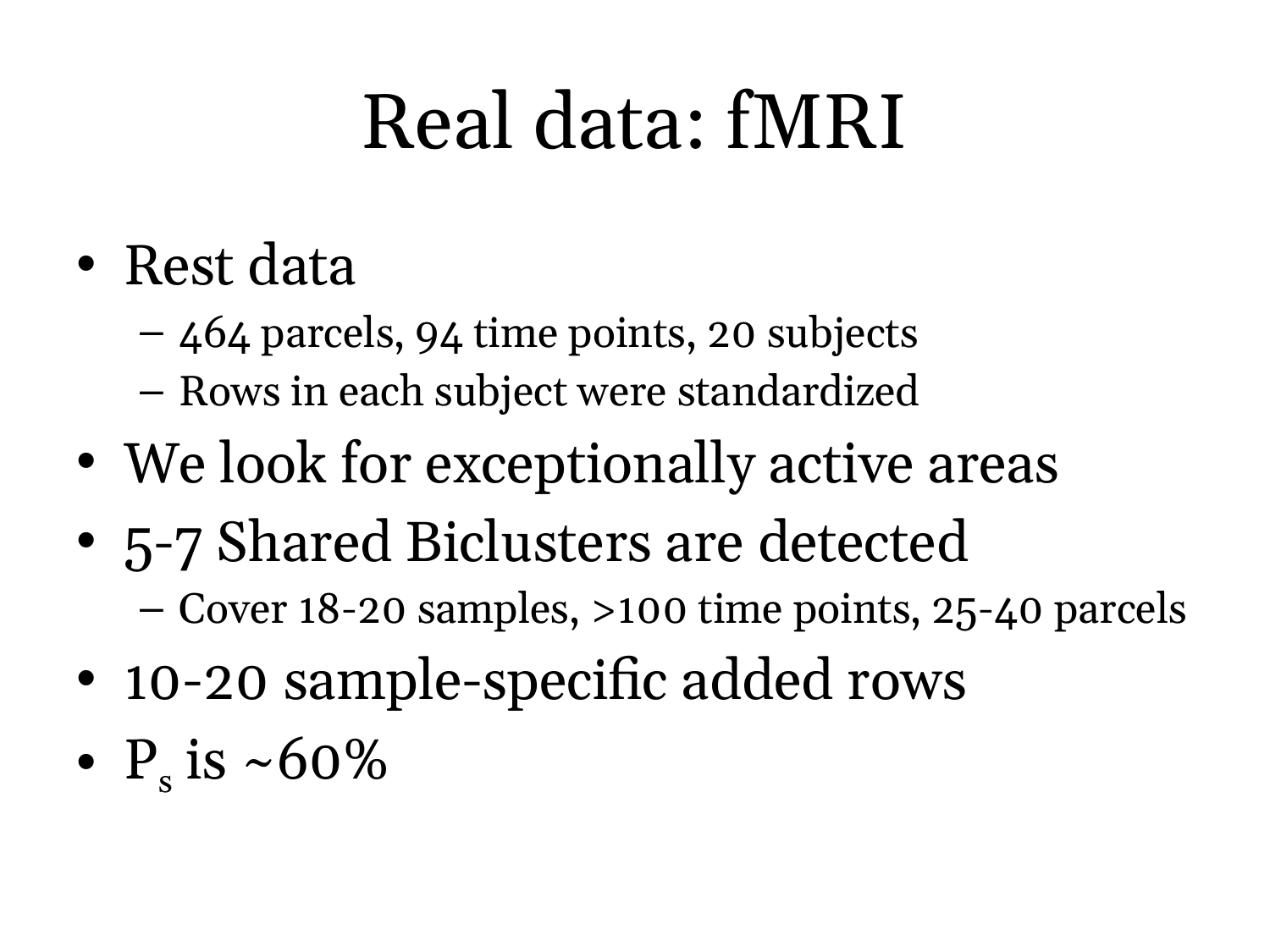

# Real data: fMRI
Rest data
464 parcels, 94 time points, 20 subjects
Rows in each subject were standardized
We look for exceptionally active areas
5-7 Shared Biclusters are detected
Cover 18-20 samples, >100 time points, 25-40 parcels
10-20 sample-specific added rows
Ps is ~60%